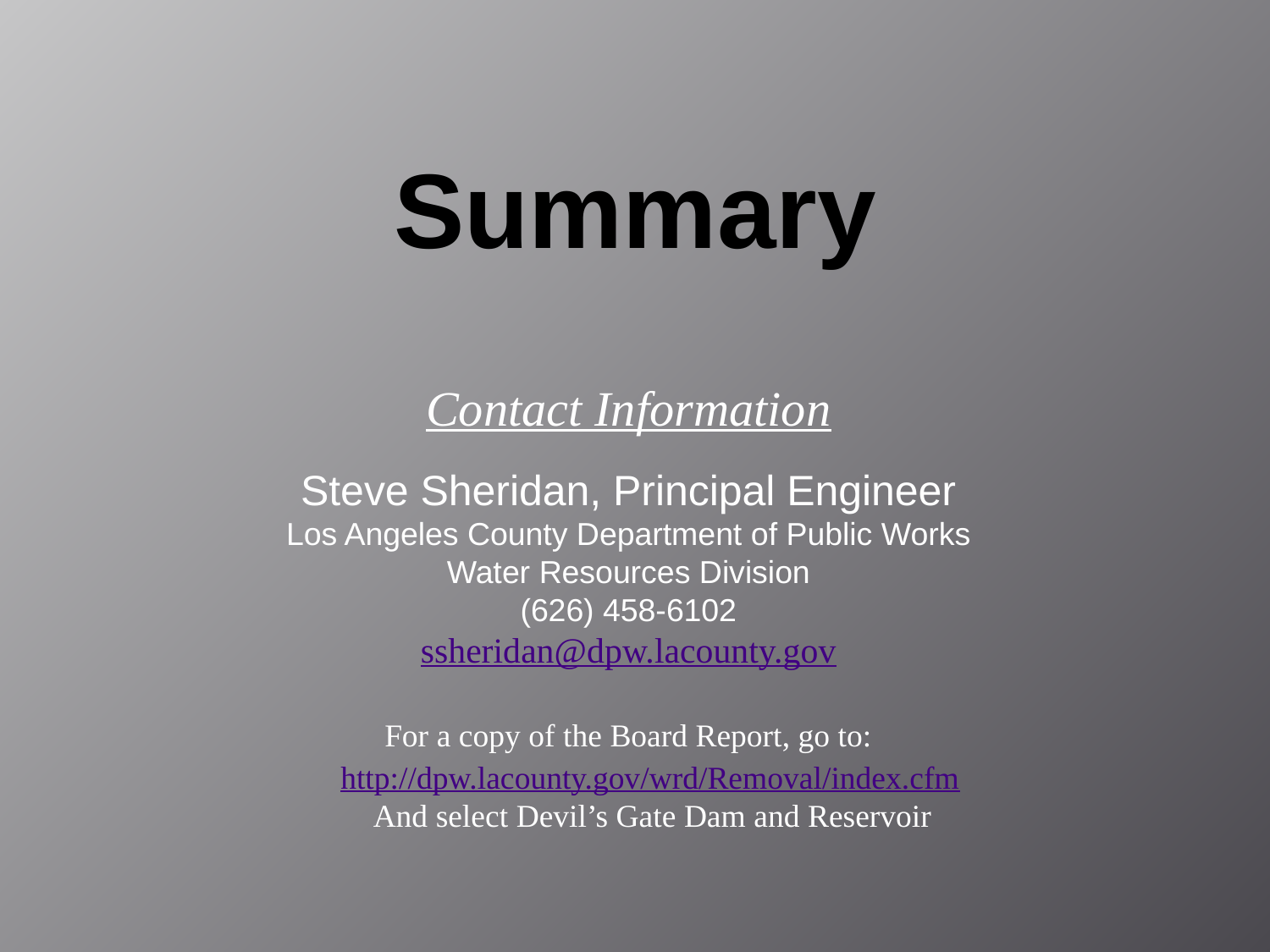

Summary
Contact Information
Steve Sheridan, Principal Engineer
Los Angeles County Department of Public Works
Water Resources Division
(626) 458-6102
ssheridan@dpw.lacounty.gov

For a copy of the Board Report, go to:
http://dpw.lacounty.gov/wrd/Removal/index.cfm
And select Devil’s Gate Dam and Reservoir